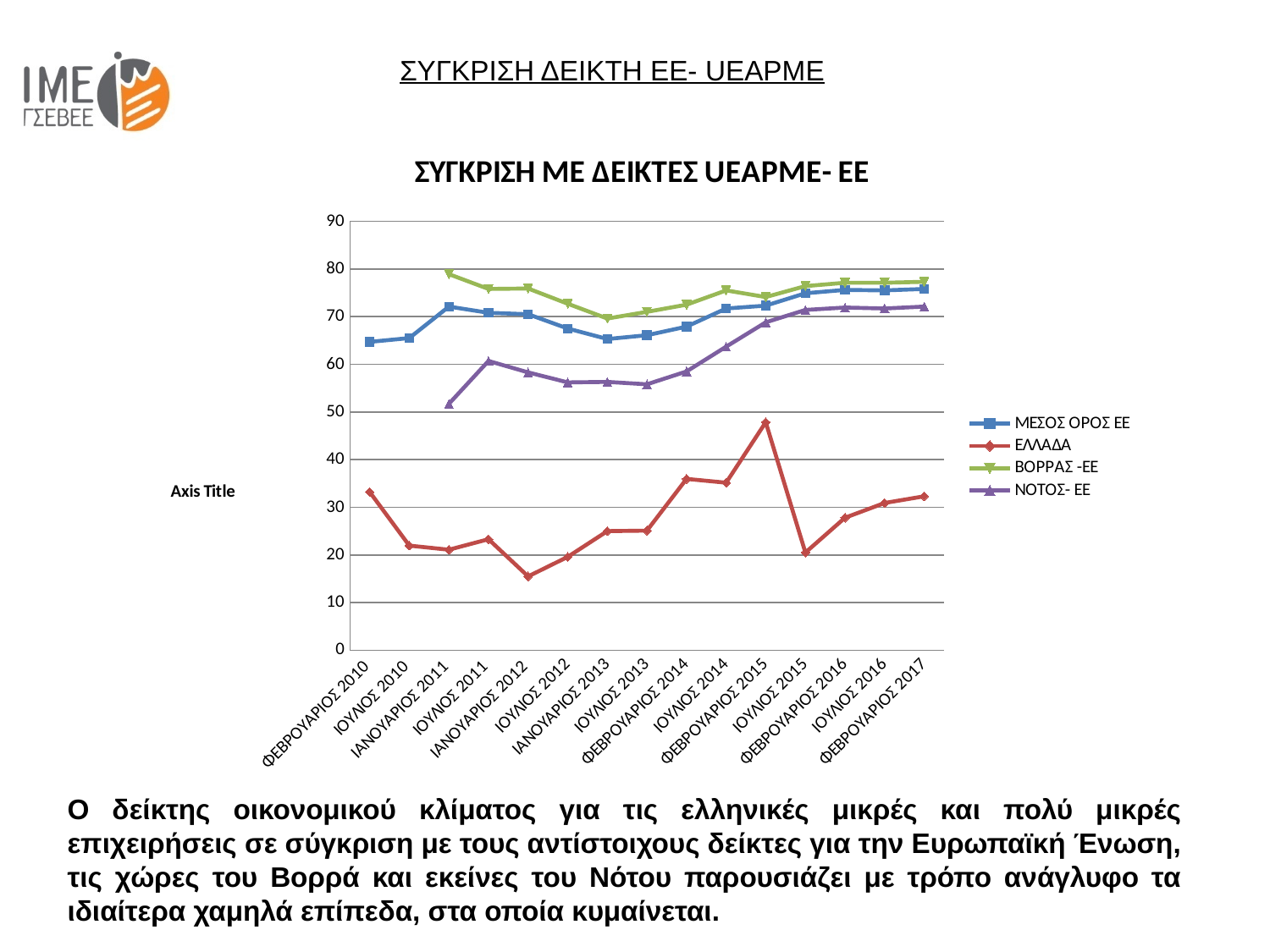

ΣΥΓΚΡΙΣΗ ΔΕΙΚΤΗ ΕΕ- UEAPME

### Chart: ΣΥΓΚΡΙΣΗ ΜΕ ΔΕΙΚΤΕΣ UEAPME- ΕΕ

| Category | ΜΕΣΟΣ ΟΡΟΣ ΕΕ | ΕΛΛΑΔΑ | ΒΟΡΡΑΣ -ΕΕ | ΝΟΤΟΣ- ΕΕ |
|---|---|---|---|---|
| ΦΕΒΡΟΥΑΡΙΟΣ 2010  | 64.7 | 33.199999999999996 | None | None |
| ΙΟΥΛΙΟΣ 2010  | 65.5 | 21.95 | None | None |
| ΙΑΝΟΥΑΡΙΟΣ 2011  | 72.1 | 21.099999999999998 | 78.9 | 51.7 |
| ΙΟΥΛΙΟΣ 2011  | 70.8 | 23.3 | 75.8 | 60.7 |
| ΙΑΝΟΥΑΡΙΟΣ 2012  | 70.5 | 15.5 | 75.9 | 58.3 |
| ΙΟΥΛΙΟΣ 2012 | 67.5 | 19.6 | 72.7 | 56.2 |
| ΙΑΝΟΥΑΡΙΟΣ 2013 | 65.3 | 25.0 | 69.6 | 56.3 |
| ΙΟΥΛΙΟΣ 2013 | 66.1 | 25.1 | 71.0 | 55.8 |
| ΦΕΒΡΟΥΑΡΙΟΣ 2014 | 67.9 | 35.95 | 72.5 | 58.5 |
| ΙΟΥΛΙΟΣ 2014 | 71.7 | 35.15 | 75.5 | 63.7 |
| ΦΕΒΡΟΥΑΡΙΟΣ 2015 | 72.3 | 47.849999999999994 | 74.1 | 68.8 |
| ΙΟΥΛΙΟΣ 2015 | 74.9 | 20.5 | 76.4 | 71.4 |
| ΦΕΒΡΟΥΑΡΙΟΣ 2016 | 75.6 | 27.800000000000004 | 77.1 | 71.9 |
| ΙΟΥΛΙΟΣ 2016 | 75.5 | 30.9 | 77.1 | 71.7 |
| ΦΕΒΡΟΥΑΡΙΟΣ 2017 | 75.8 | 32.3 | 77.3 | 72.1 |
Ο δείκτης οικονομικού κλίματος για τις ελληνικές μικρές και πολύ μικρές επιχειρήσεις σε σύγκριση με τους αντίστοιχους δείκτες για την Ευρωπαϊκή Ένωση, τις χώρες του Βορρά και εκείνες του Νότου παρουσιάζει με τρόπο ανάγλυφο τα ιδιαίτερα χαμηλά επίπεδα, στα οποία κυμαίνεται.